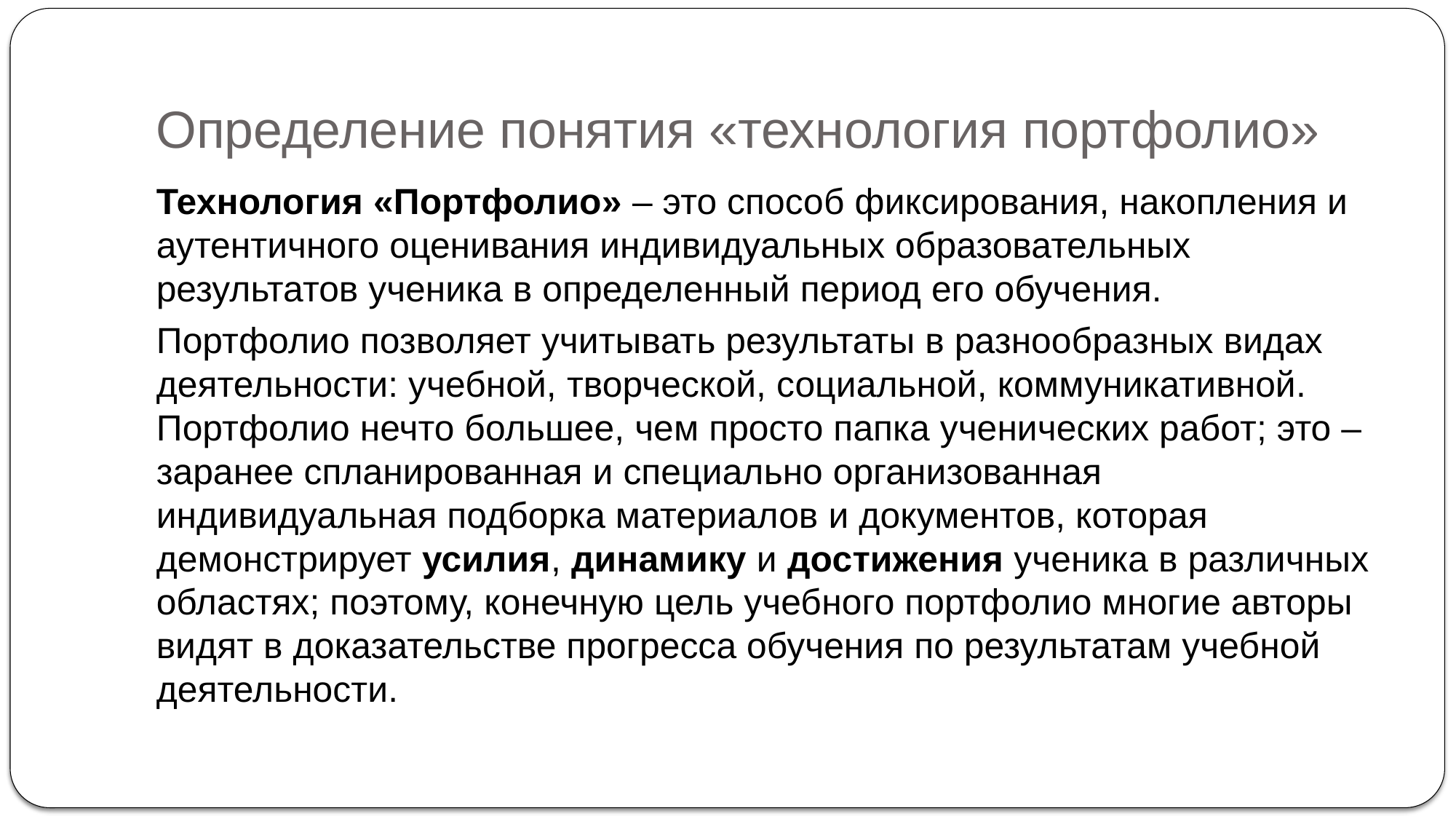

# Определение понятия «технология портфолио»
Технология «Портфолио» – это способ фиксирования, накопления и аутентичного оценивания индивидуальных образовательных результатов ученика в определенный период его обучения.
Портфолио позволяет учитывать результаты в разнообразных видах деятельности: учебной, творческой, социальной, коммуникативной. Портфолио нечто большее, чем просто папка ученических работ; это – заранее спланированная и специально организованная индивидуальная подборка материалов и документов, которая демонстрирует усилия, динамику и достижения ученика в различных областях; поэтому, конечную цель учебного портфолио многие авторы видят в доказательстве прогресса обучения по результатам учебной деятельности.